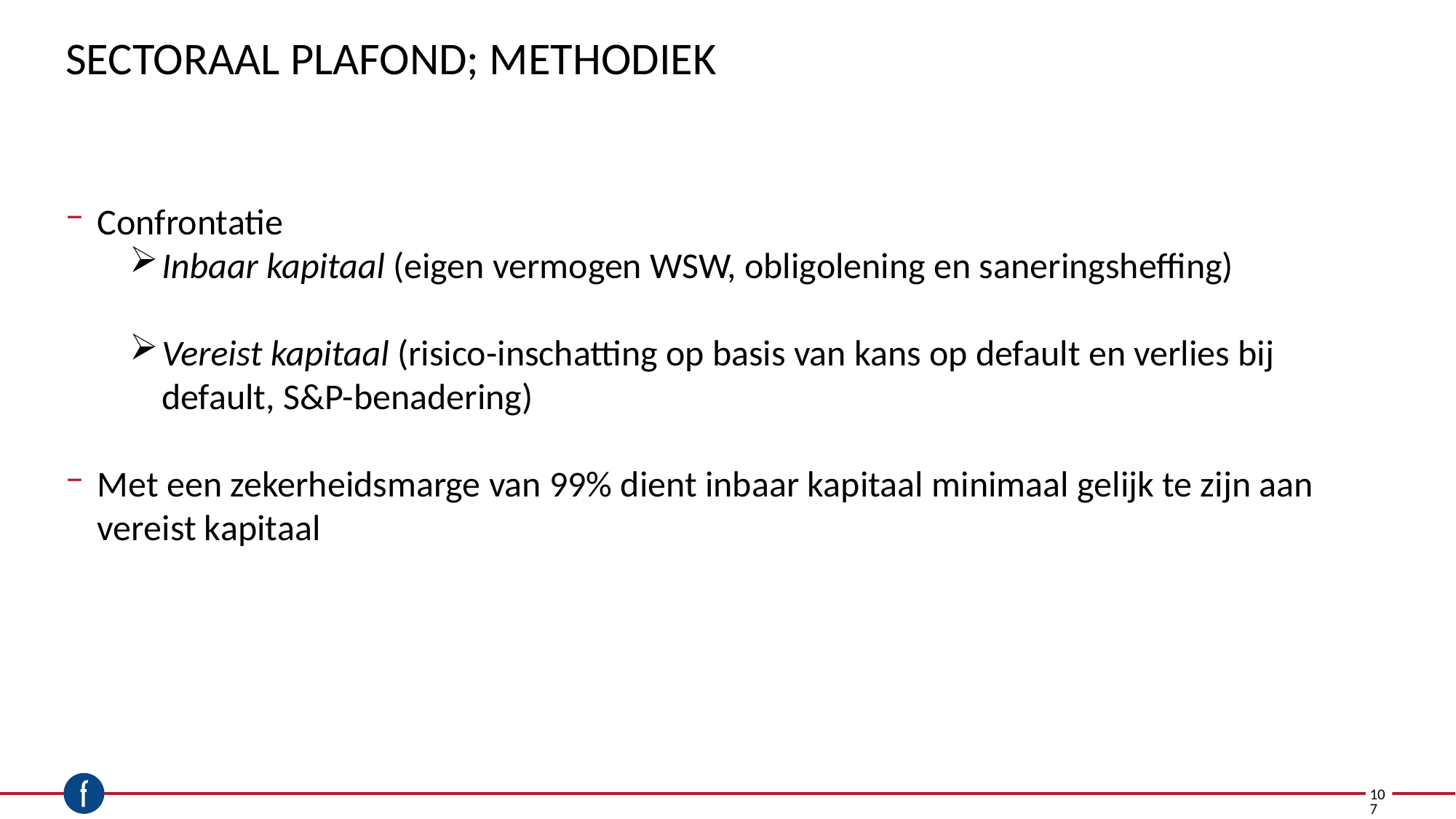

# Sectoraal plafond; methodiek

Confrontatie
Inbaar kapitaal (eigen vermogen WSW, obligolening en saneringsheffing)

Vereist kapitaal (risico-inschatting op basis van kans op default en verlies bij default, S&P-benadering)

Met een zekerheidsmarge van 99% dient inbaar kapitaal minimaal gelijk te zijn aan vereist kapitaal

107